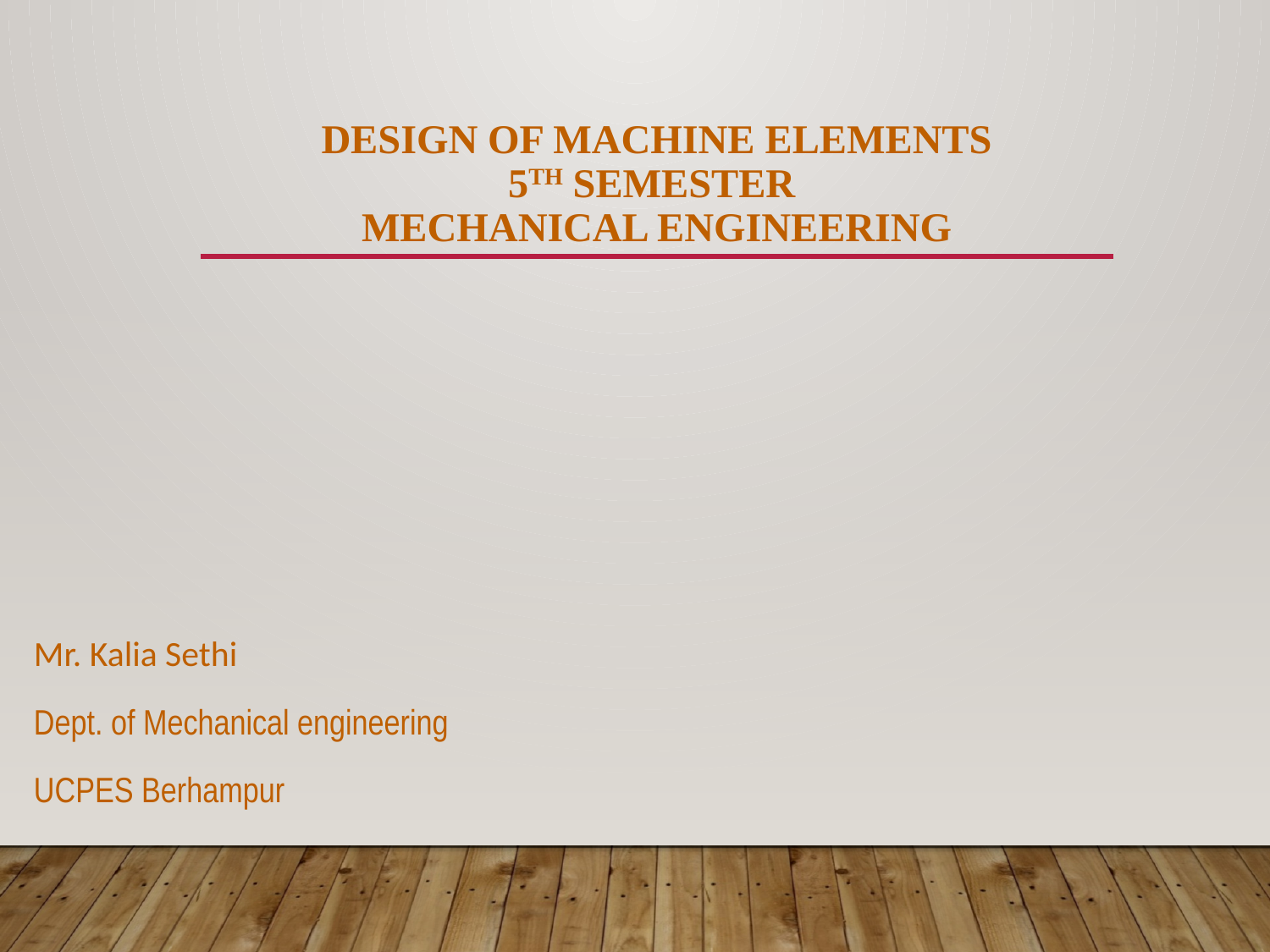

# DESIGN OF MACHINE ELEMENTS 5TH SEMESTER MECHANICAL ENGINEERING
Mr. Kalia Sethi
Dept. of Mechanical engineering
UCPES Berhampur